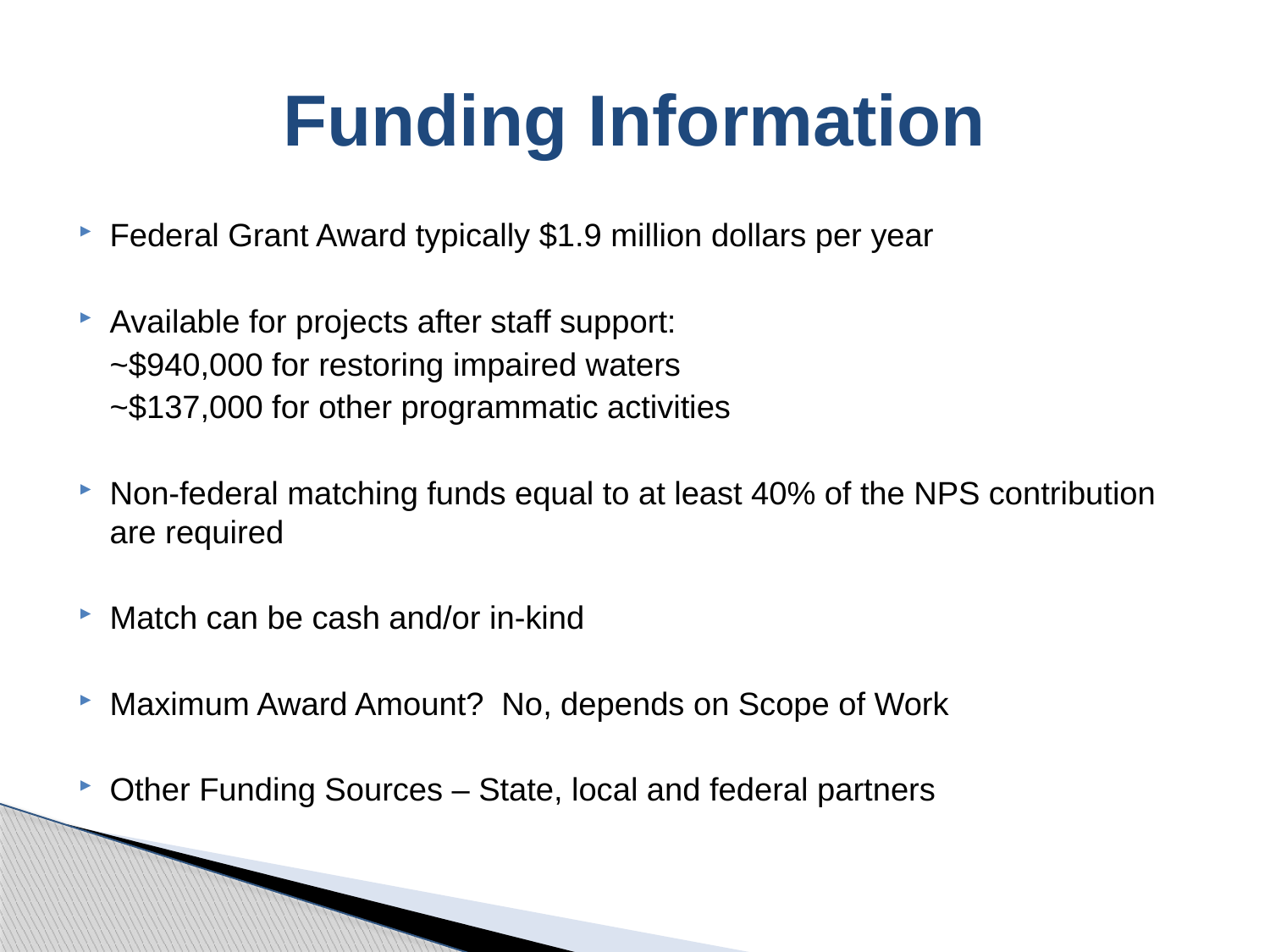

# Funding Information

Federal Grant Award typically $1.9 million dollars per year

Available for projects after staff support:
	~$940,000 for restoring impaired waters
	~$137,000 for other programmatic activities

Non-federal matching funds equal to at least 40% of the NPS contribution are required

Match can be cash and/or in-kind

Maximum Award Amount?  No, depends on Scope of Work

Other Funding Sources – State, local and federal partners